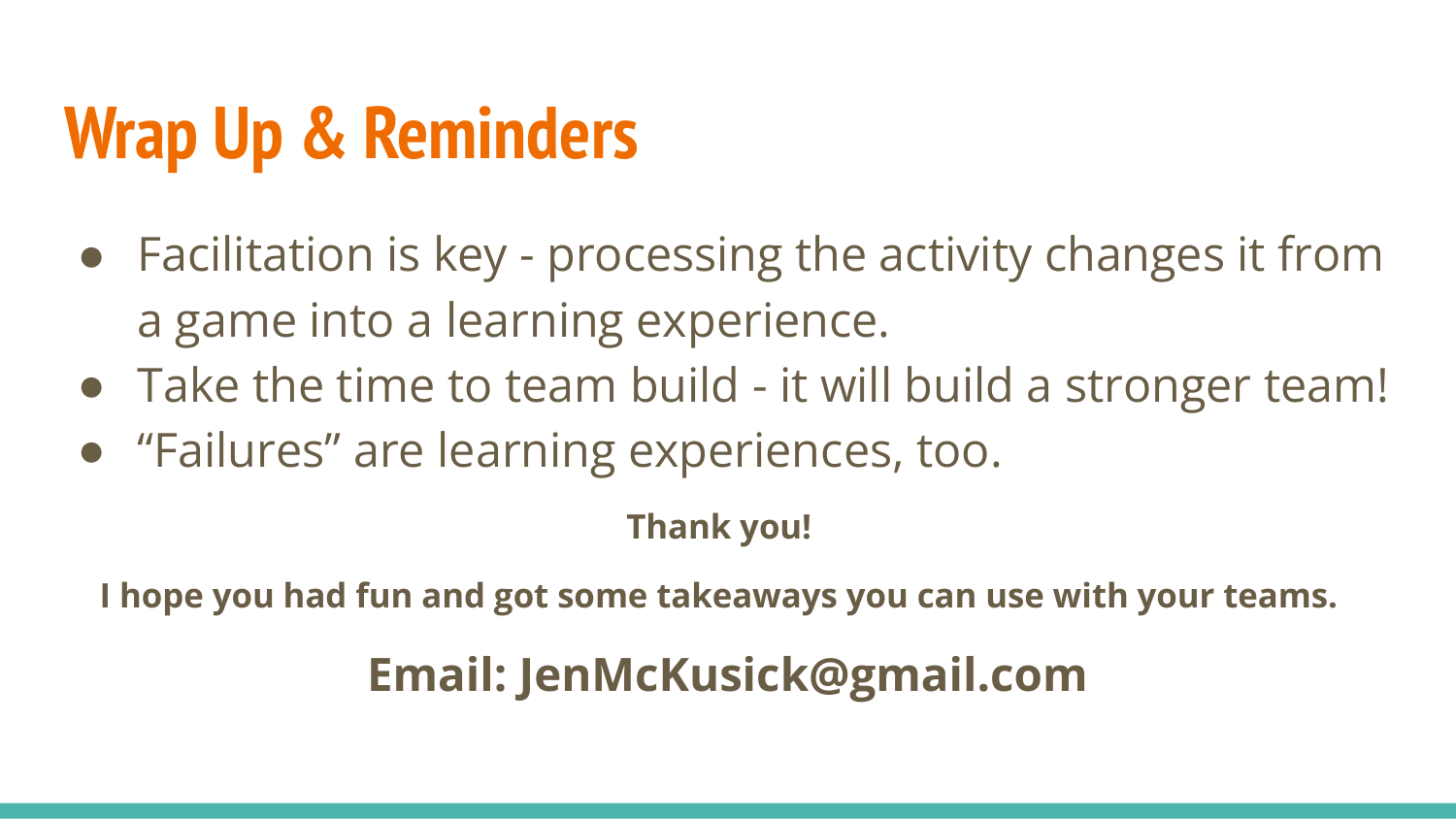

# Wrap Up & Reminders
Facilitation is key - processing the activity changes it from a game into a learning experience.
Take the time to team build - it will build a stronger team!
“Failures” are learning experiences, too.
Thank you!
I hope you had fun and got some takeaways you can use with your teams.
Email: JenMcKusick@gmail.com